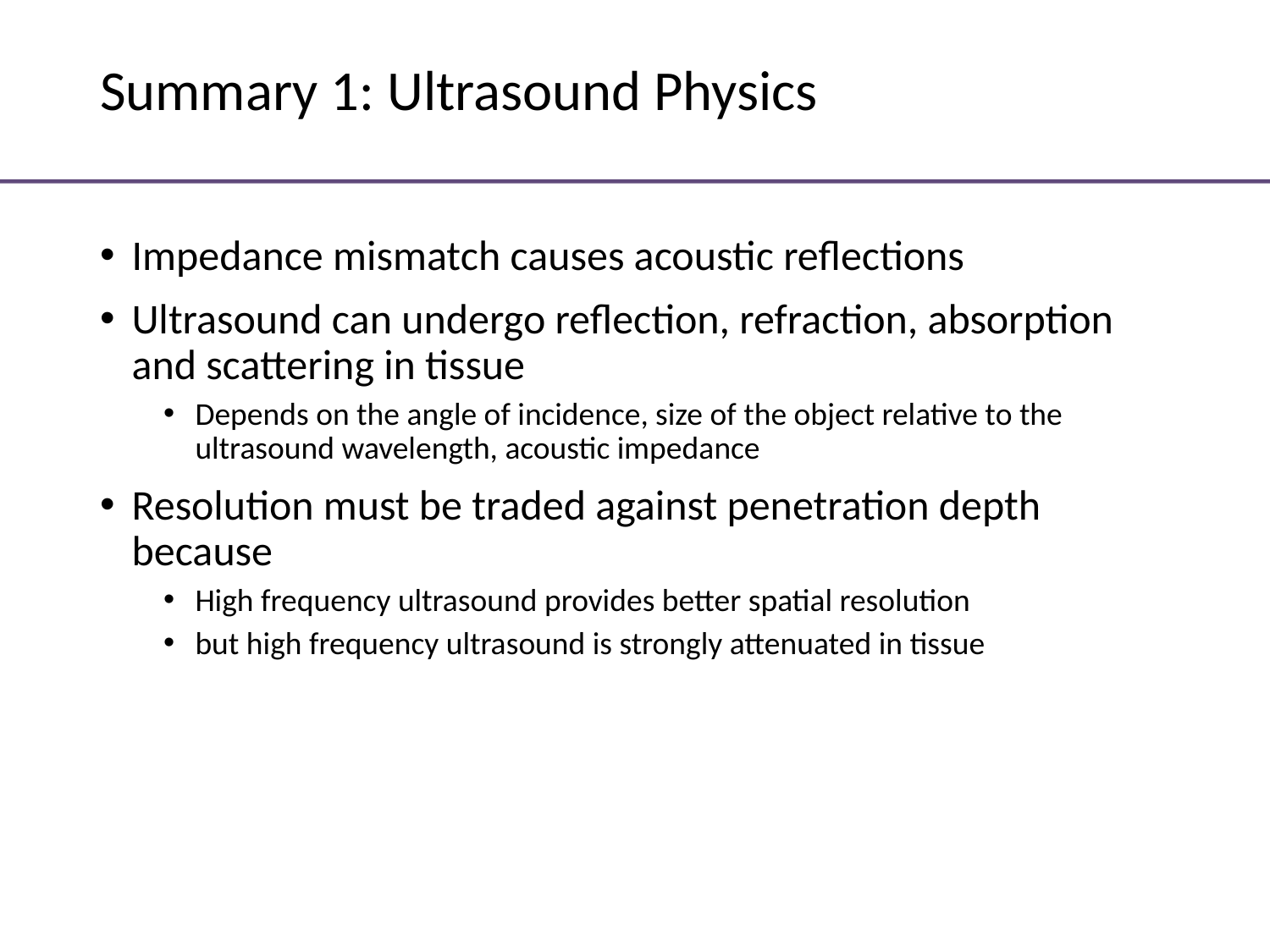

# Summary 1: Ultrasound Physics
Impedance mismatch causes acoustic reflections
Ultrasound can undergo reflection, refraction, absorption and scattering in tissue
Depends on the angle of incidence, size of the object relative to the ultrasound wavelength, acoustic impedance
Resolution must be traded against penetration depth because
High frequency ultrasound provides better spatial resolution
but high frequency ultrasound is strongly attenuated in tissue